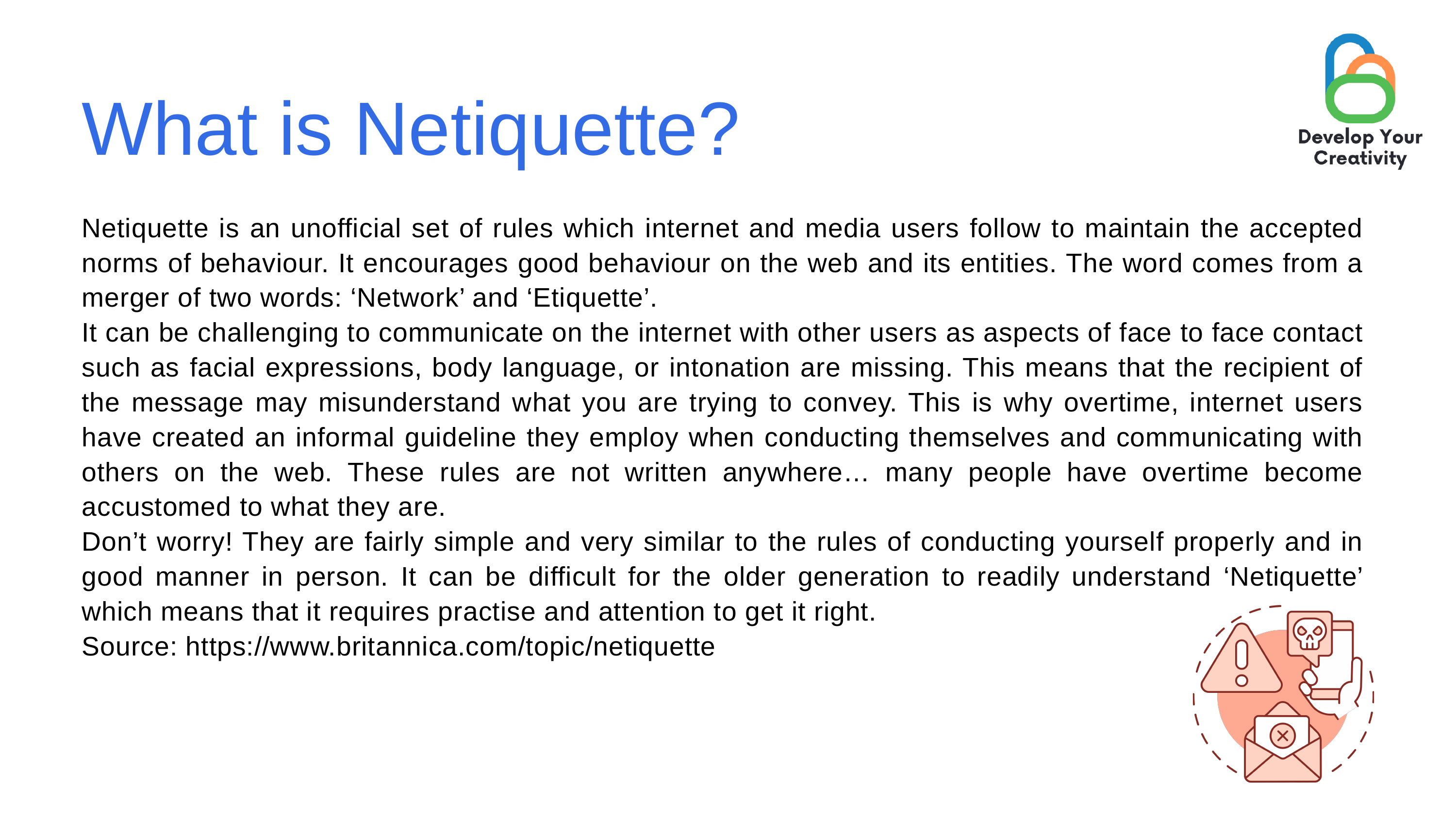

What is Netiquette?

Netiquette is an unofficial set of rules which internet and media users follow to maintain the accepted norms of behaviour. It encourages good behaviour on the web and its entities. The word comes from a merger of two words: ‘Network’ and ‘Etiquette’.
It can be challenging to communicate on the internet with other users as aspects of face to face contact such as facial expressions, body language, or intonation are missing. This means that the recipient of the message may misunderstand what you are trying to convey. This is why overtime, internet users have created an informal guideline they employ when conducting themselves and communicating with others on the web. These rules are not written anywhere… many people have overtime become accustomed to what they are.
Don’t worry! They are fairly simple and very similar to the rules of conducting yourself properly and in good manner in person. It can be difficult for the older generation to readily understand ‘Netiquette’ which means that it requires practise and attention to get it right.
Source: https://www.britannica.com/topic/netiquette